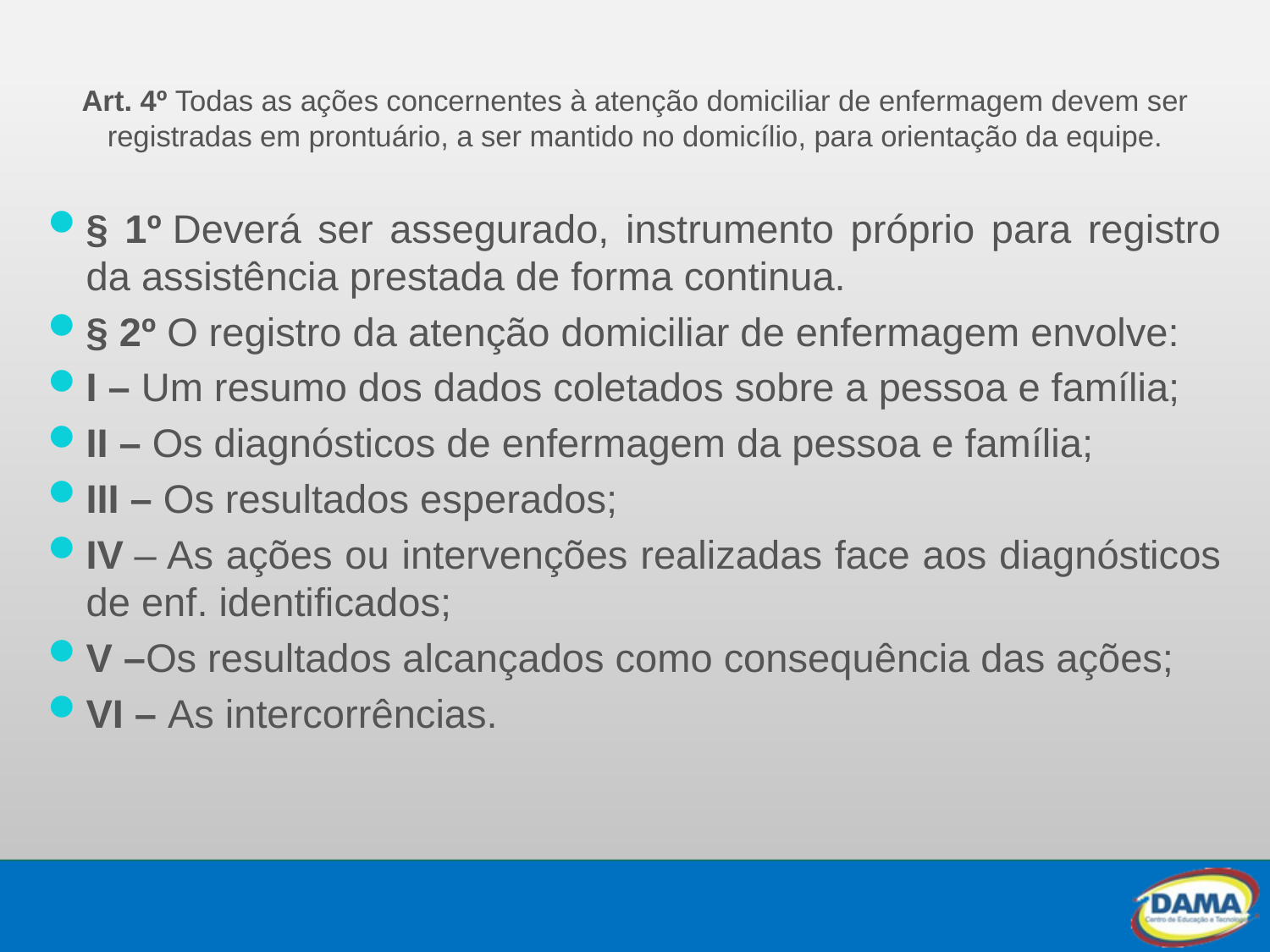

# Art. 4º Todas as ações concernentes à atenção domiciliar de enfermagem devem ser registradas em prontuário, a ser mantido no domicílio, para orientação da equipe.
§ 1º Deverá ser assegurado, instrumento próprio para registro da assistência prestada de forma continua.
§ 2º O registro da atenção domiciliar de enfermagem envolve:
I – Um resumo dos dados coletados sobre a pessoa e família;
II – Os diagnósticos de enfermagem da pessoa e família;
III – Os resultados esperados;
IV – As ações ou intervenções realizadas face aos diagnósticos de enf. identificados;
V –Os resultados alcançados como consequência das ações;
VI – As intercorrências.